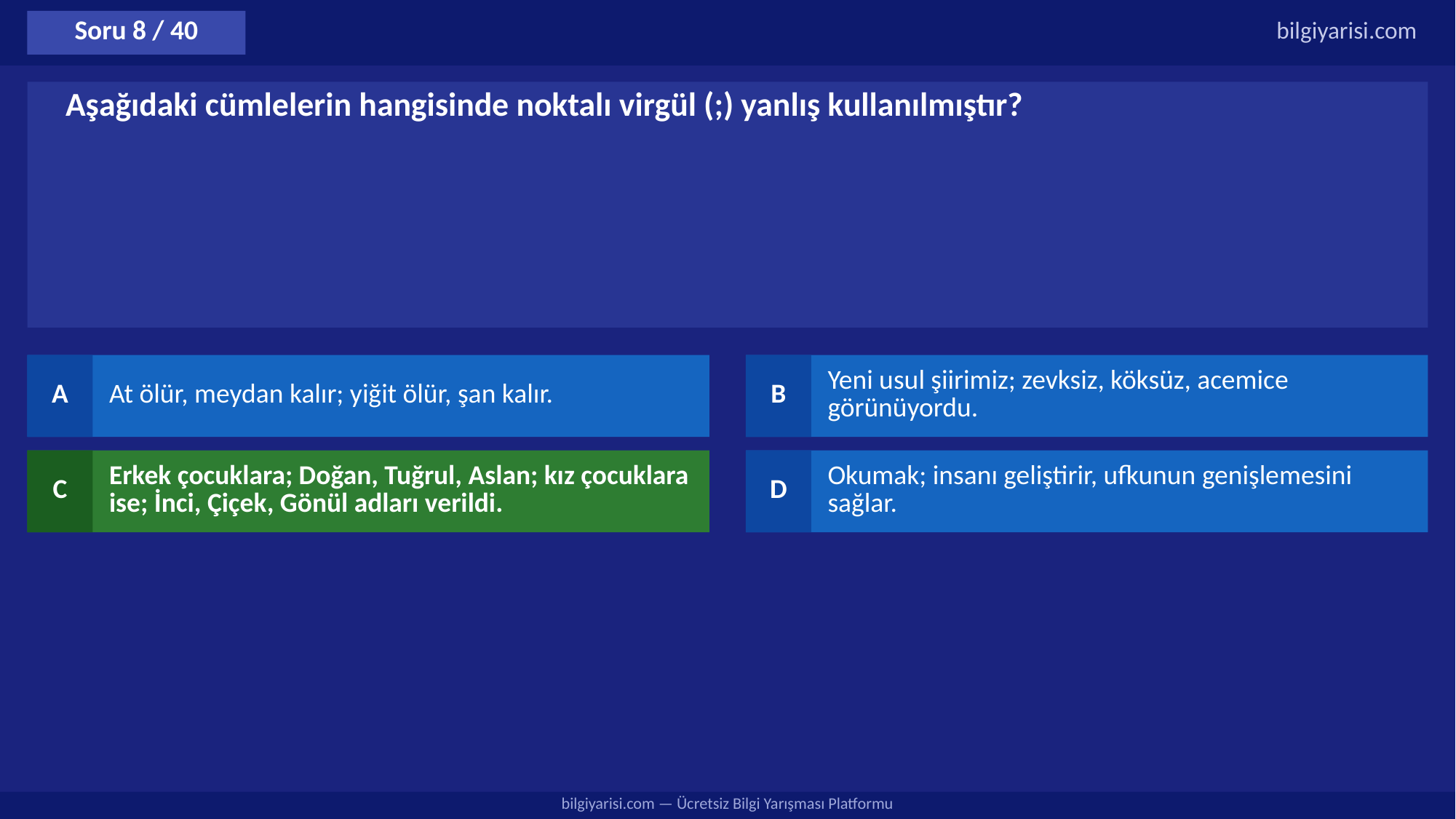

Soru 8 / 40
bilgiyarisi.com

Aşağıdaki cümlelerin hangisinde noktalı virgül (;) yanlış kullanılmıştır?

A
At ölür, meydan kalır; yiğit ölür, şan kalır.

B
Yeni usul şiirimiz; zevksiz, köksüz, acemice görünüyordu.

C
Erkek çocuklara; Doğan, Tuğrul, Aslan; kız çocuklara ise; İnci, Çiçek, Gönül adları verildi.

D
Okumak; insanı geliştirir, ufkunun genişlemesini sağlar.
bilgiyarisi.com — Ücretsiz Bilgi Yarışması Platformu